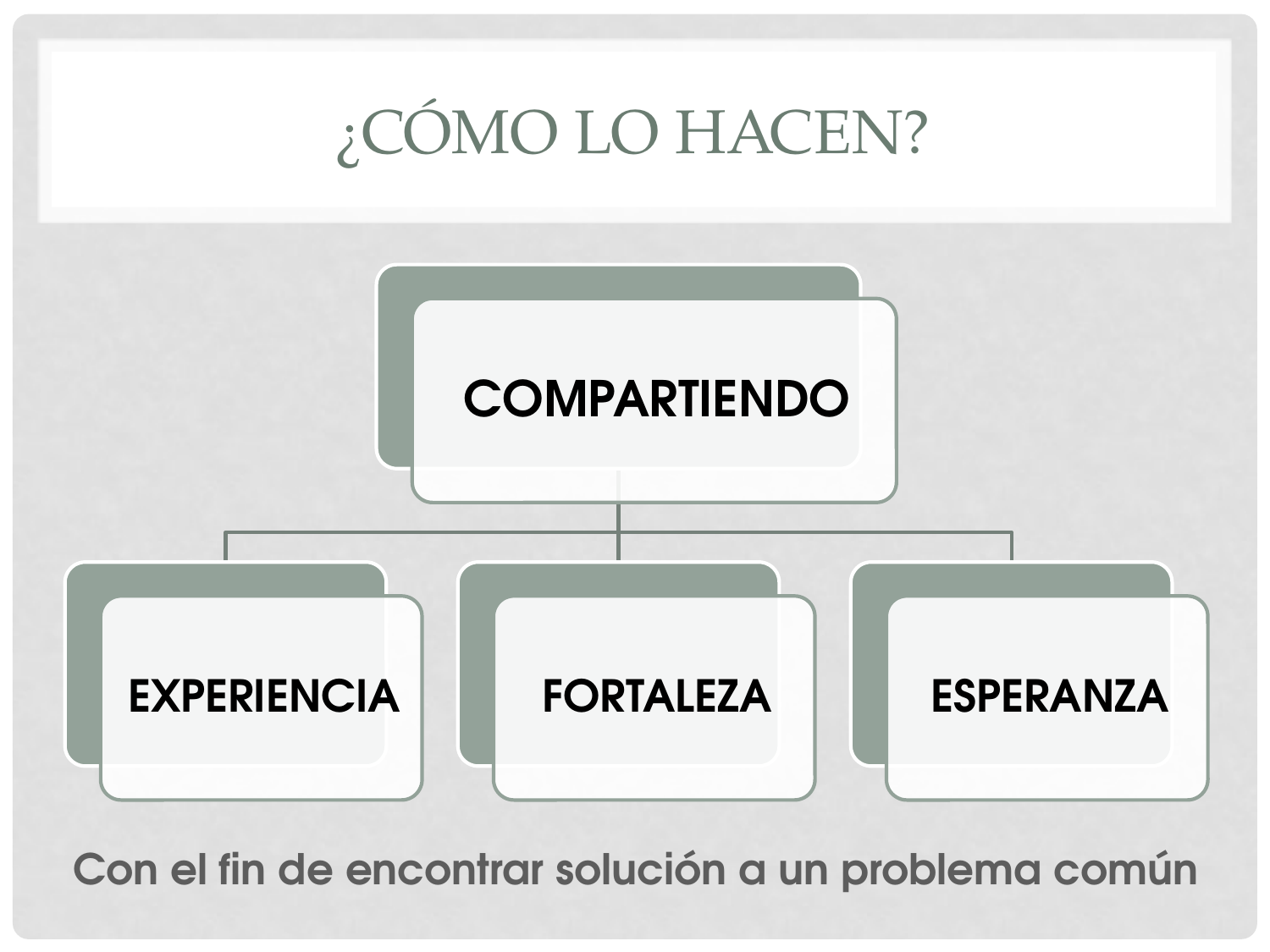

# ¿Cómo lo hacen?
COMPARTIENDO
EXPERIENCIA
FORTALEZA
ESPERANZA
Con el fin de encontrar solución a un problema común